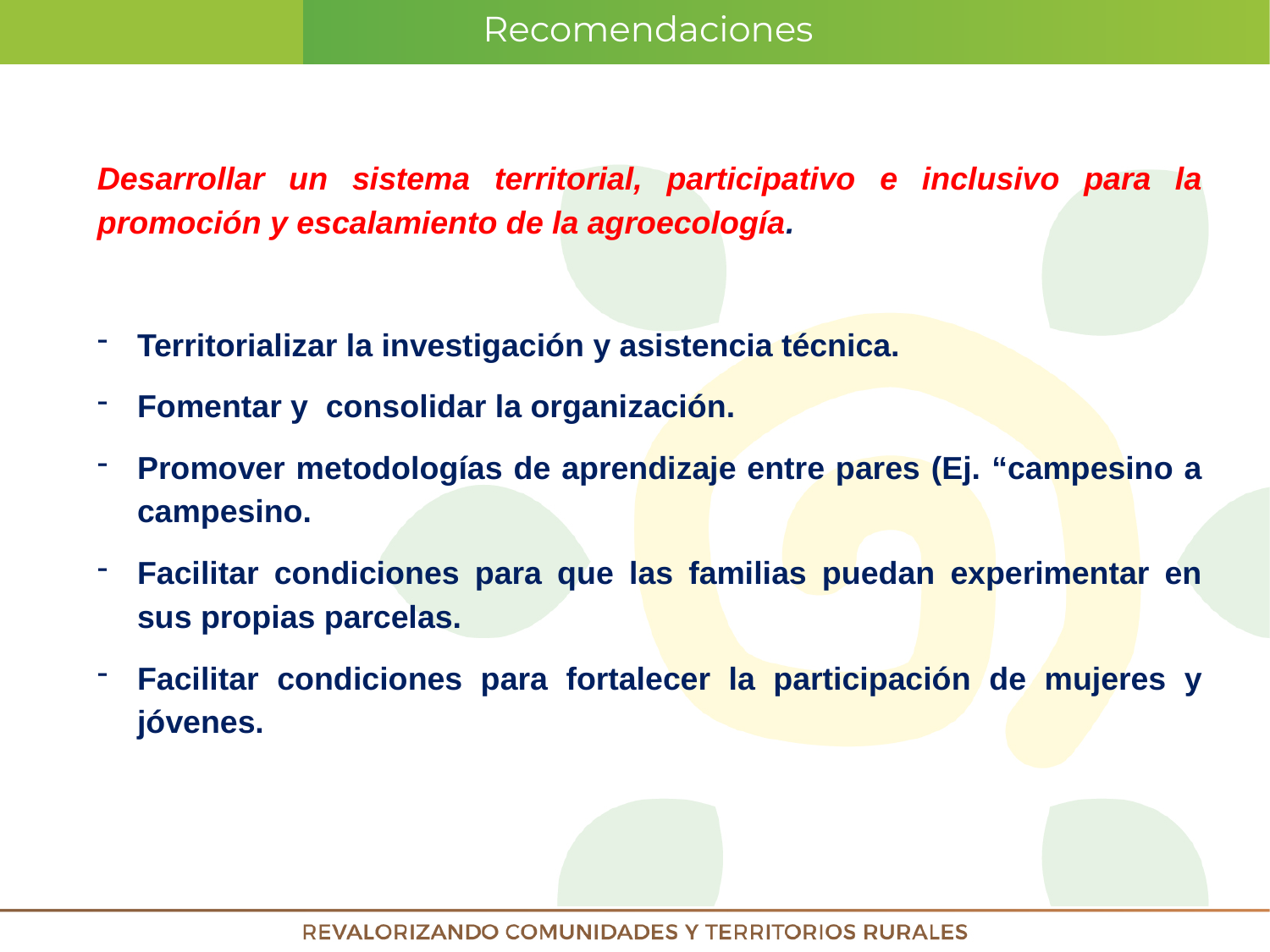

Recomendaciones
Desarrollar un sistema territorial, participativo e inclusivo para la promoción y escalamiento de la agroecología.

Territorializar la investigación y asistencia técnica.
Fomentar y  consolidar la organización.
Promover metodologías de aprendizaje entre pares (Ej. “campesino a campesino.
Facilitar condiciones para que las familias puedan experimentar en sus propias parcelas.
Facilitar condiciones para fortalecer la participación de mujeres y jóvenes.